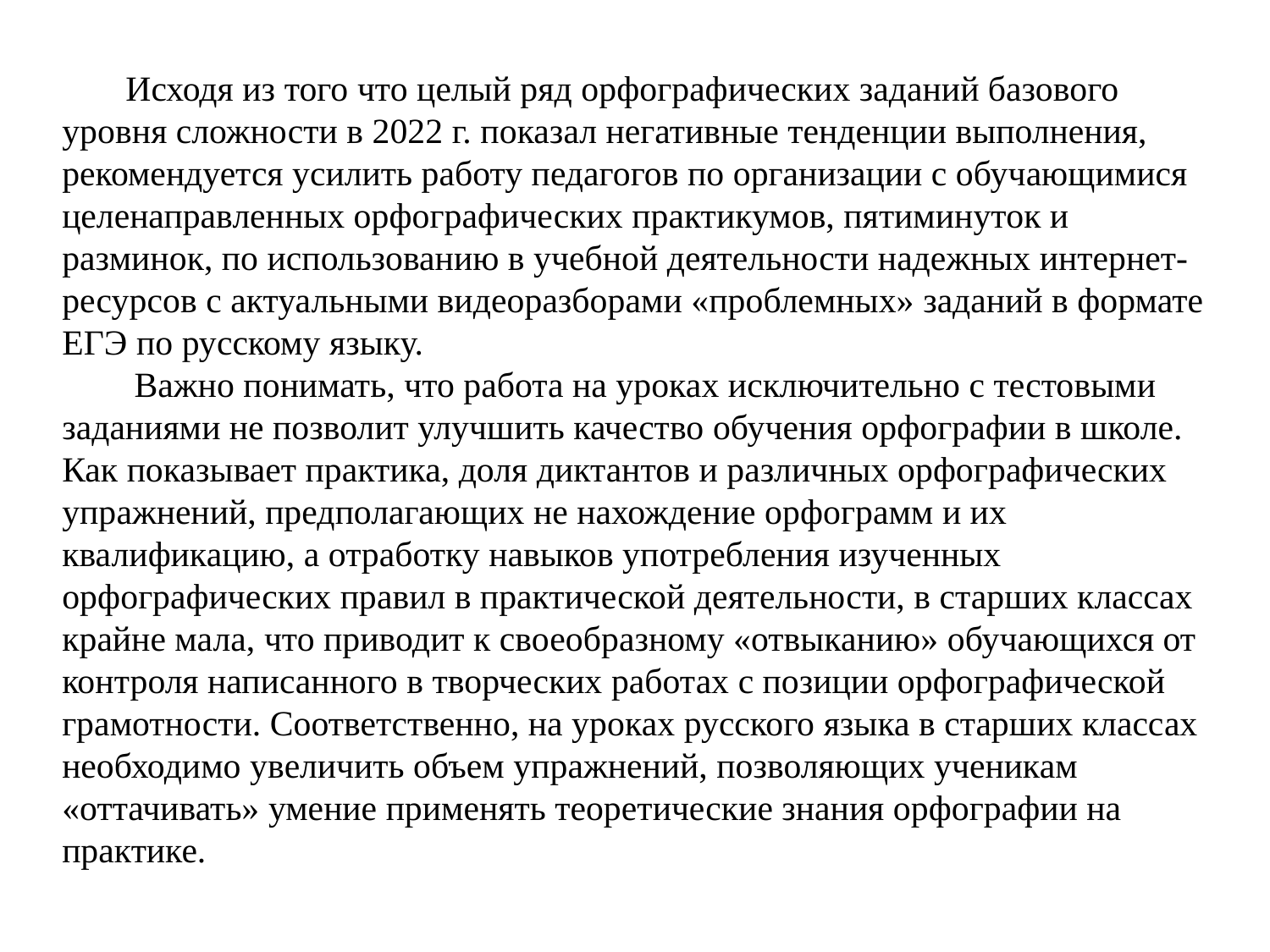

Исходя из того что целый ряд орфографических заданий базового уровня сложности в 2022 г. показал негативные тенденции выполнения, рекомендуется усилить работу педагогов по организации с обучающимися целенаправленных орфографических практикумов, пятиминуток и разминок, по использованию в учебной деятельности надежных интернет-ресурсов с актуальными видеоразборами «проблемных» заданий в формате ЕГЭ по русскому языку.
 Важно понимать, что работа на уроках исключительно с тестовыми заданиями не позволит улучшить качество обучения орфографии в школе. Как показывает практика, доля диктантов и различных орфографических упражнений, предполагающих не нахождение орфограмм и их квалификацию, а отработку навыков употребления изученных орфографических правил в практической деятельности, в старших классах крайне мала, что приводит к своеобразному «отвыканию» обучающихся от контроля написанного в творческих работах с позиции орфографической грамотности. Соответственно, на уроках русского языка в старших классах необходимо увеличить объем упражнений, позволяющих ученикам «оттачивать» умение применять теоретические знания орфографии на практике.